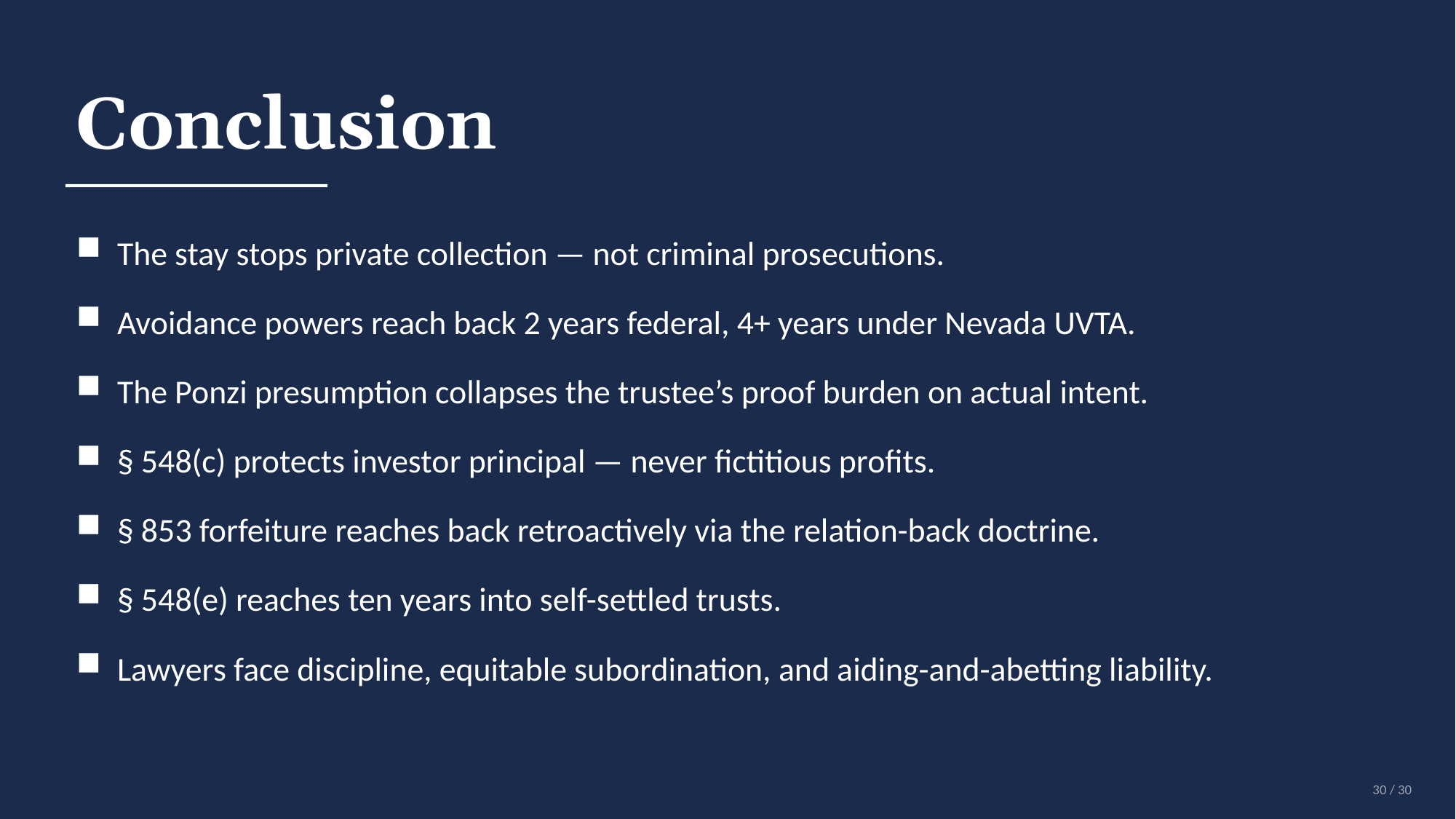

Conclusion

The stay stops private collection — not criminal prosecutions.
Avoidance powers reach back 2 years federal, 4+ years under Nevada UVTA.
The Ponzi presumption collapses the trustee’s proof burden on actual intent.
§ 548(c) protects investor principal — never fictitious profits.
§ 853 forfeiture reaches back retroactively via the relation-back doctrine.
§ 548(e) reaches ten years into self-settled trusts.
Lawyers face discipline, equitable subordination, and aiding-and-abetting liability.
30 / 30